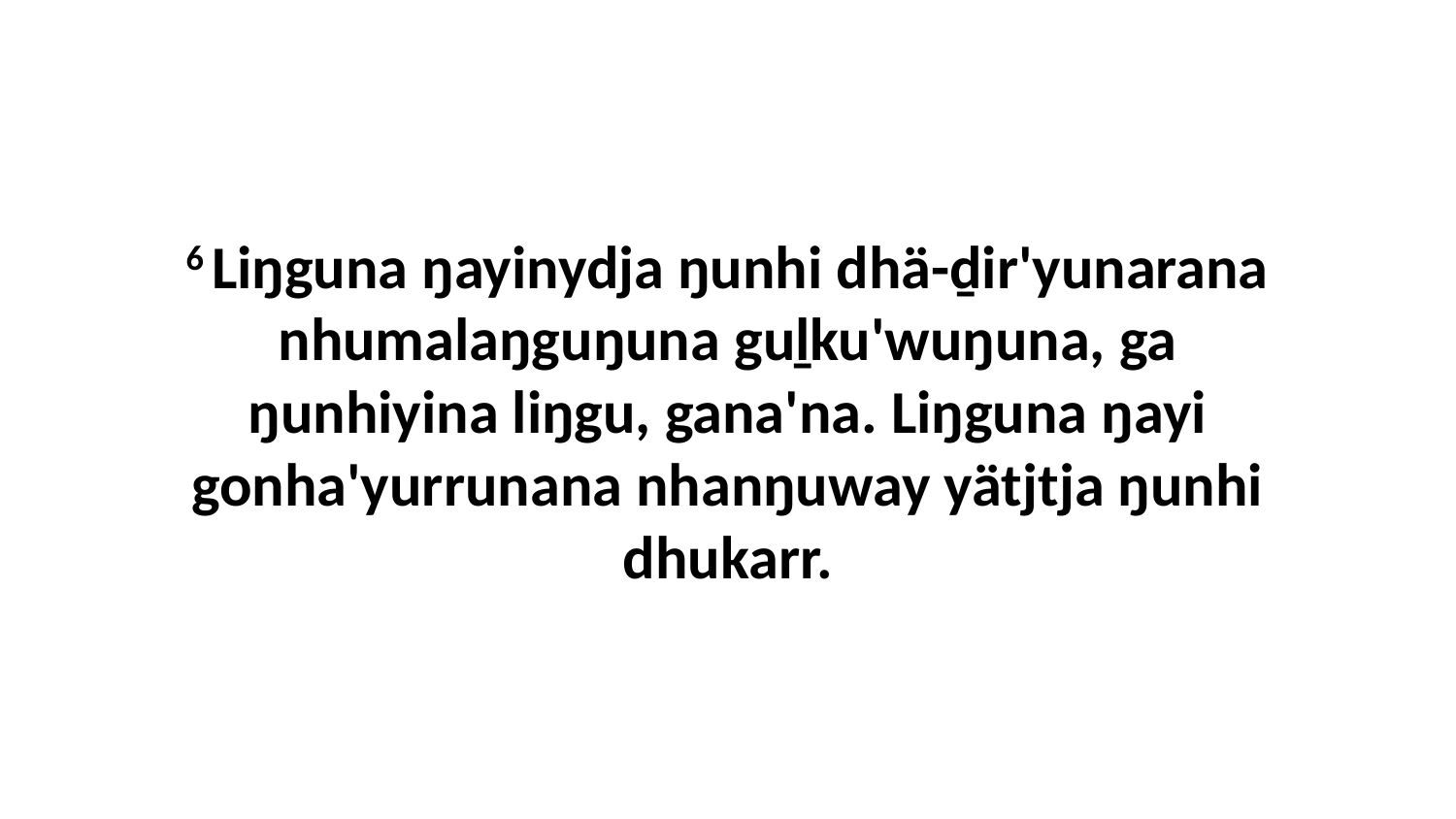

6 Liŋguna ŋayinydja ŋunhi dhä-ḏir'yunarana nhumalaŋguŋuna guḻku'wuŋuna, ga ŋunhiyina liŋgu, gana'na. Liŋguna ŋayi gonha'yurrunana nhanŋuway yätjtja ŋunhi dhukarr.